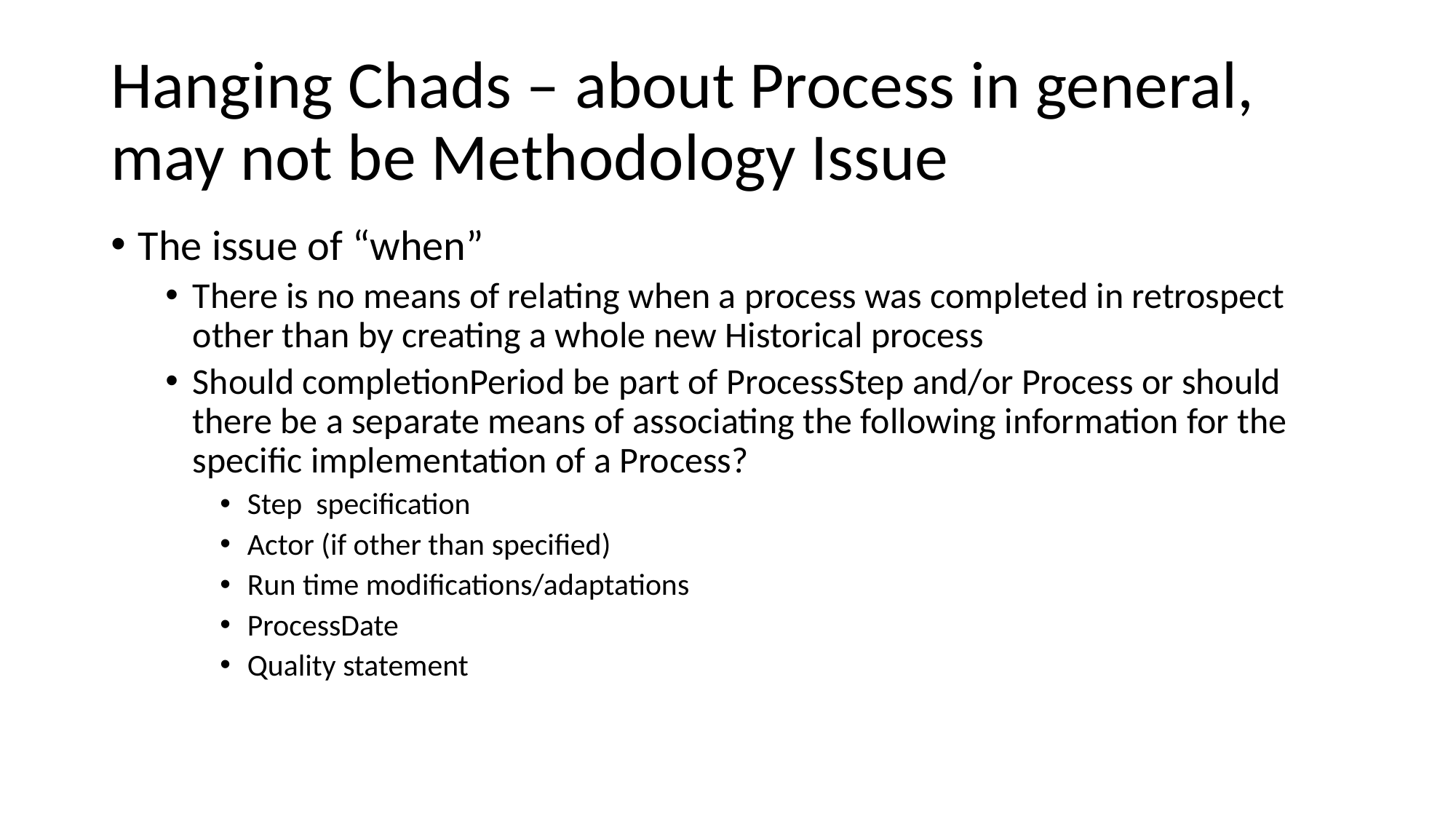

# Hanging Chads – about Process in general, may not be Methodology Issue
The issue of “when”
There is no means of relating when a process was completed in retrospect other than by creating a whole new Historical process
Should completionPeriod be part of ProcessStep and/or Process or should there be a separate means of associating the following information for the specific implementation of a Process?
Step  specification
Actor (if other than specified)
Run time modifications/adaptations
ProcessDate
Quality statement